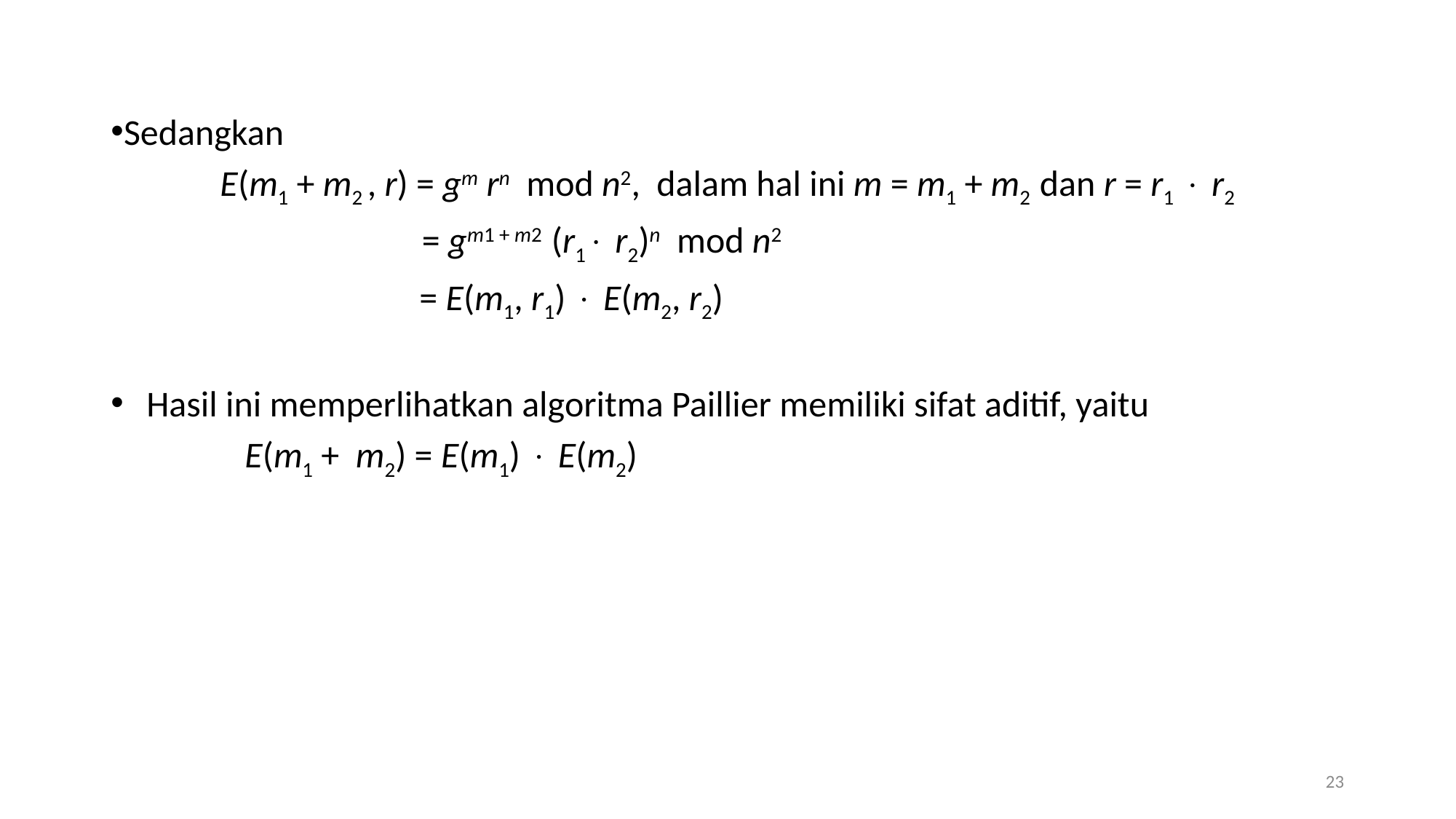

Sedangkan
	E(m1 + m2 , r) = gm rn  mod n2,  dalam hal ini m = m1 + m2  dan r = r1 ⋅ r2
                                      = gm1 + m2  (r1⋅ r2)n  mod n2
		           = E(m1, r1) ⋅ E(m2, r2)

 Hasil ini memperlihatkan algoritma Paillier memiliki sifat aditif, yaitu
	   E(m1 +  m2) = E(m1) ⋅ E(m2)

23